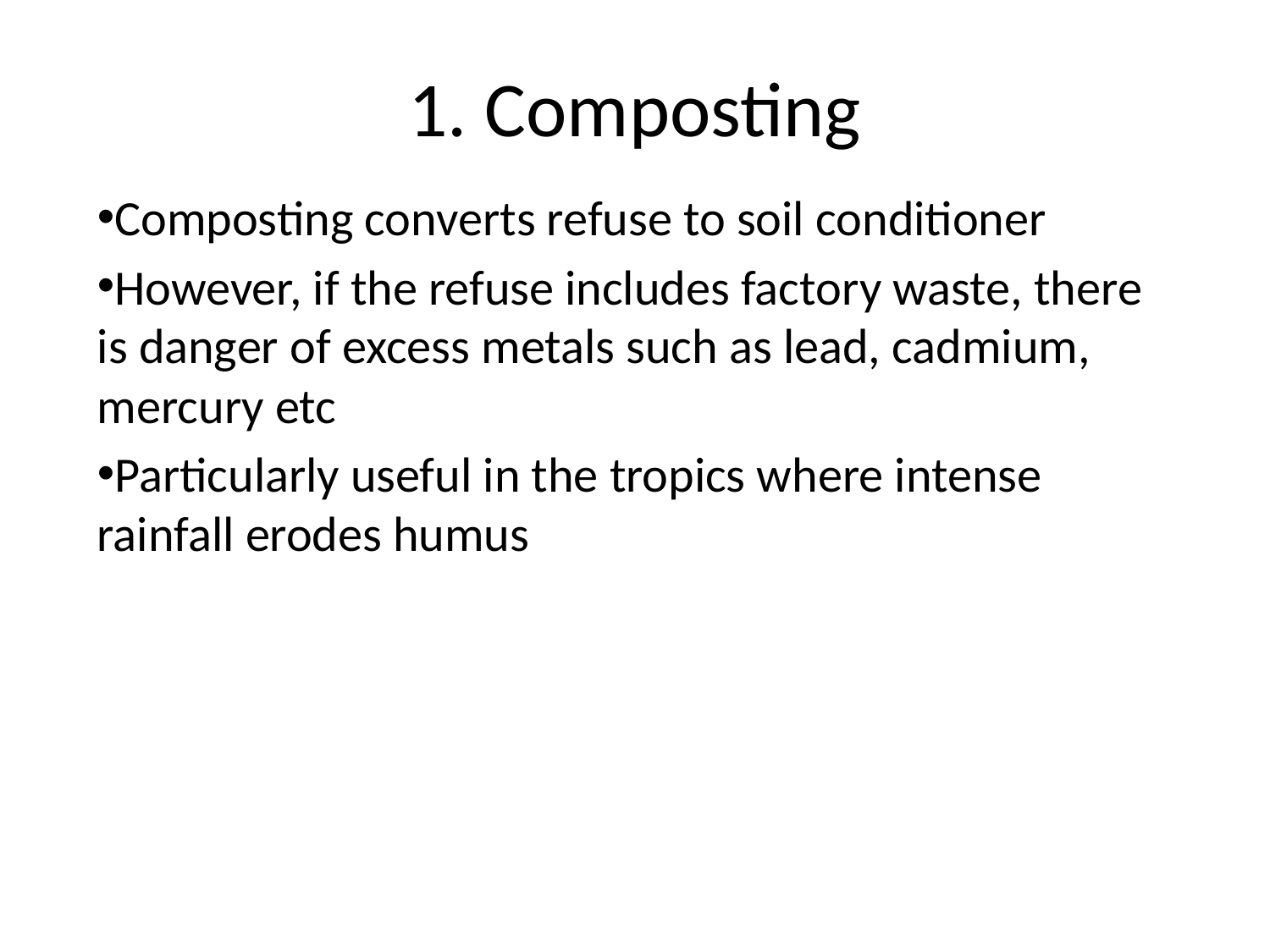

# 1. Composting
Composting converts refuse to soil conditioner
However, if the refuse includes factory waste, there is danger of excess metals such as lead, cadmium, mercury etc
Particularly useful in the tropics where intense rainfall erodes humus